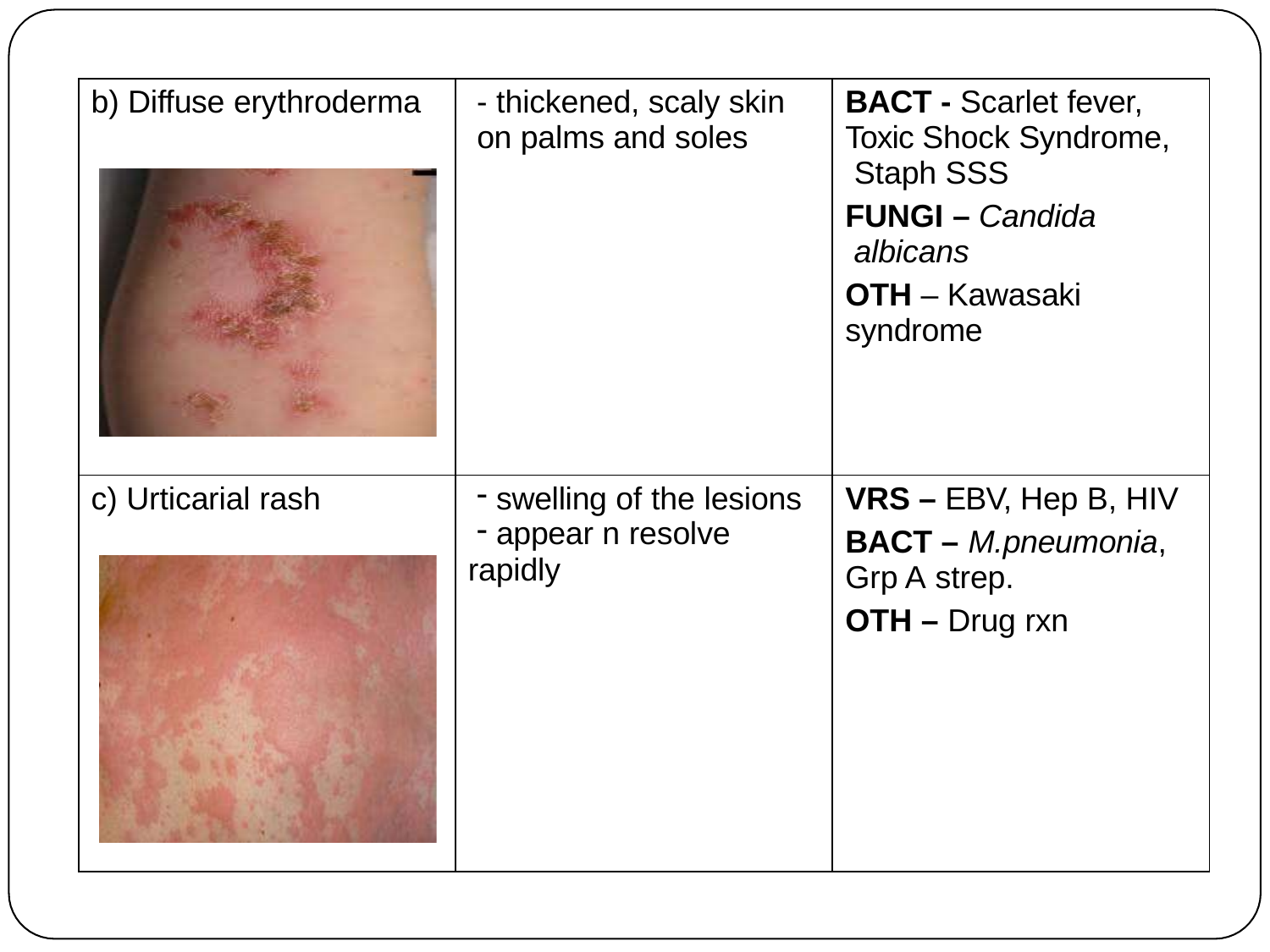

| b) Diffuse erythroderma | - thickened, scaly skin on palms and soles | BACT - Scarlet fever, Toxic Shock Syndrome, Staph SSS FUNGI – Candida albicans OTH – Kawasaki syndrome |
| --- | --- | --- |
| c) Urticarial rash | swelling of the lesions appear n resolve rapidly | VRS – EBV, Hep B, HIV BACT – M.pneumonia, Grp A strep. OTH – Drug rxn |